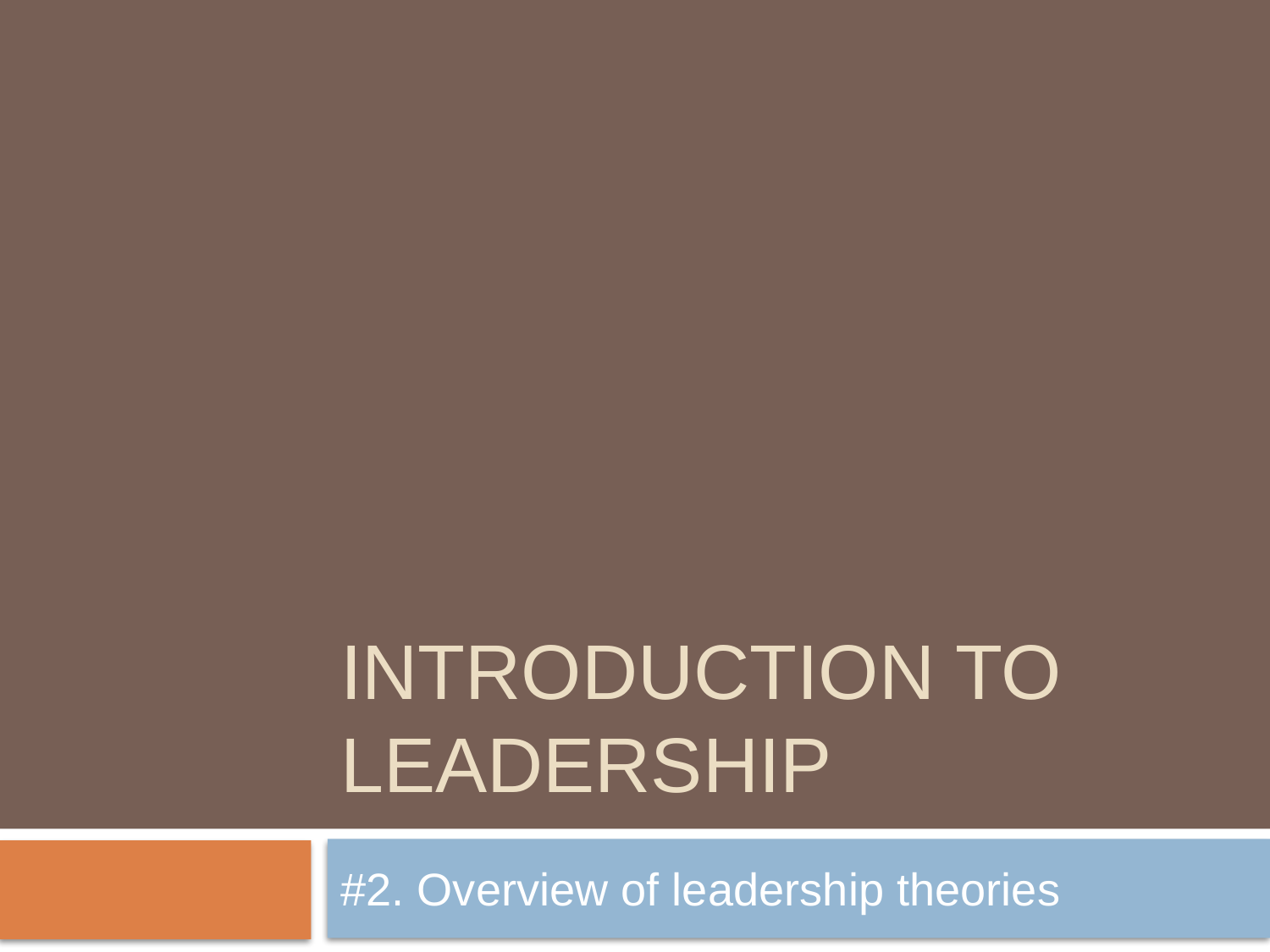

# Introduction to Leadership
#2. Overview of leadership theories